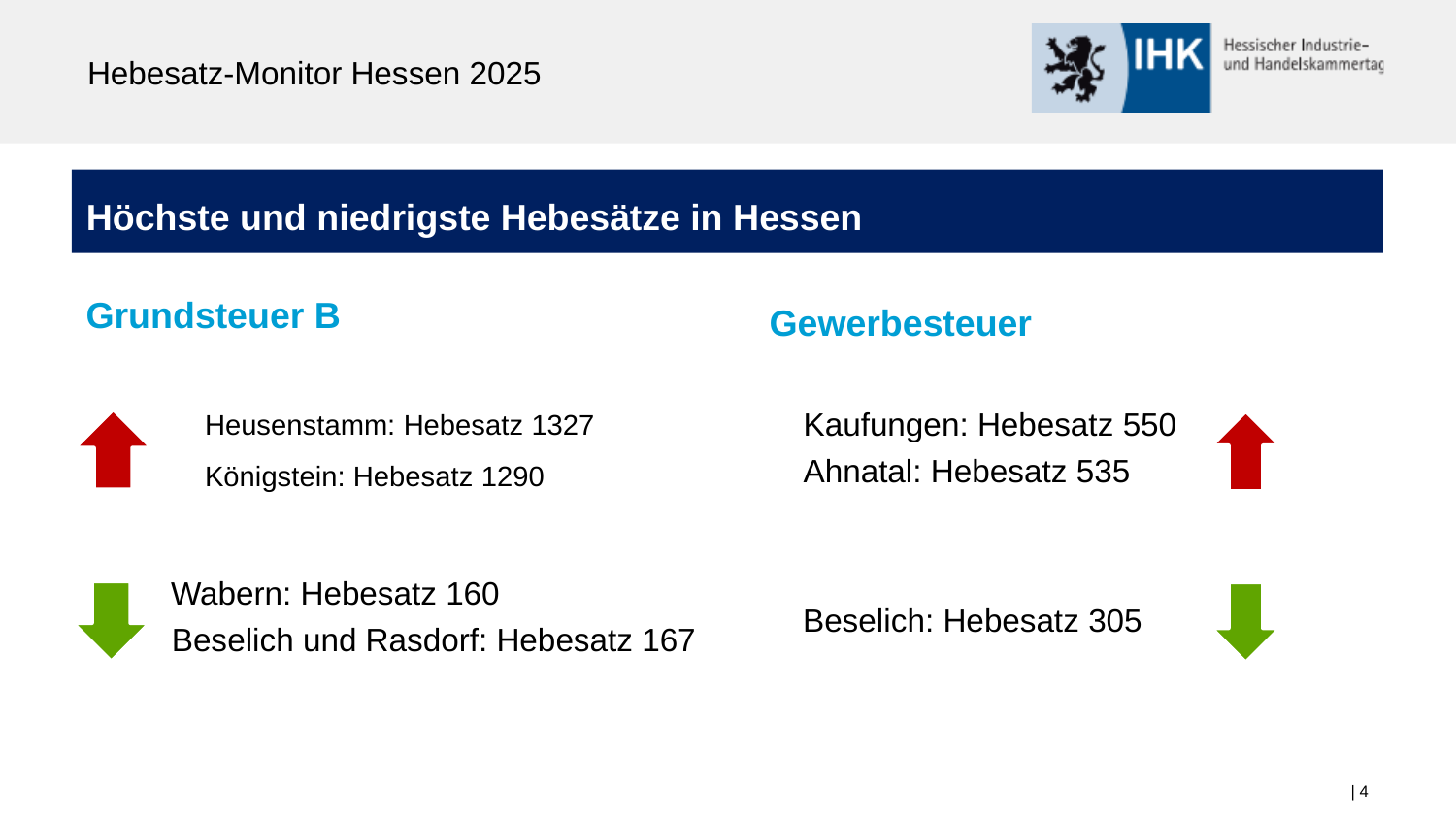

# Hebesatz-Monitor Hessen 2025
Höchste und niedrigste Hebesätze in Hessen
Grundsteuer B
Gewerbesteuer
	Heusenstamm: Hebesatz 1327
	Königstein: Hebesatz 1290
           Wabern: Hebesatz 160
         Beselich und Rasdorf: Hebesatz 167
Kaufungen: Hebesatz 550
Ahnatal: Hebesatz 535
Beselich: Hebesatz 305
 | 4